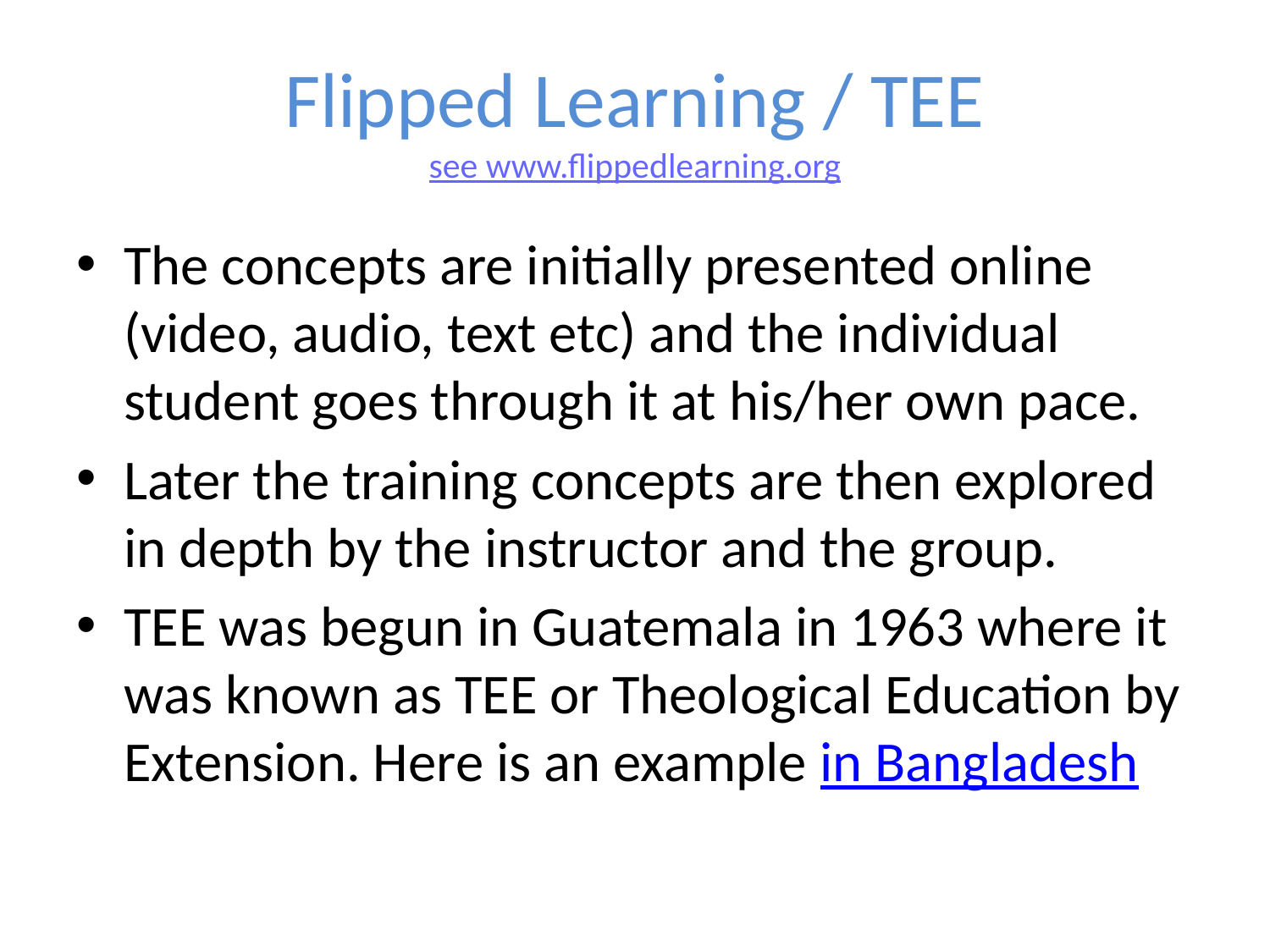

# Flipped Learning / TEE see www.flippedlearning.org
The concepts are initially presented online (video, audio, text etc) and the individual student goes through it at his/her own pace.
Later the training concepts are then explored in depth by the instructor and the group.
TEE was begun in Guatemala in 1963 where it was known as TEE or Theological Education by Extension. Here is an example in Bangladesh